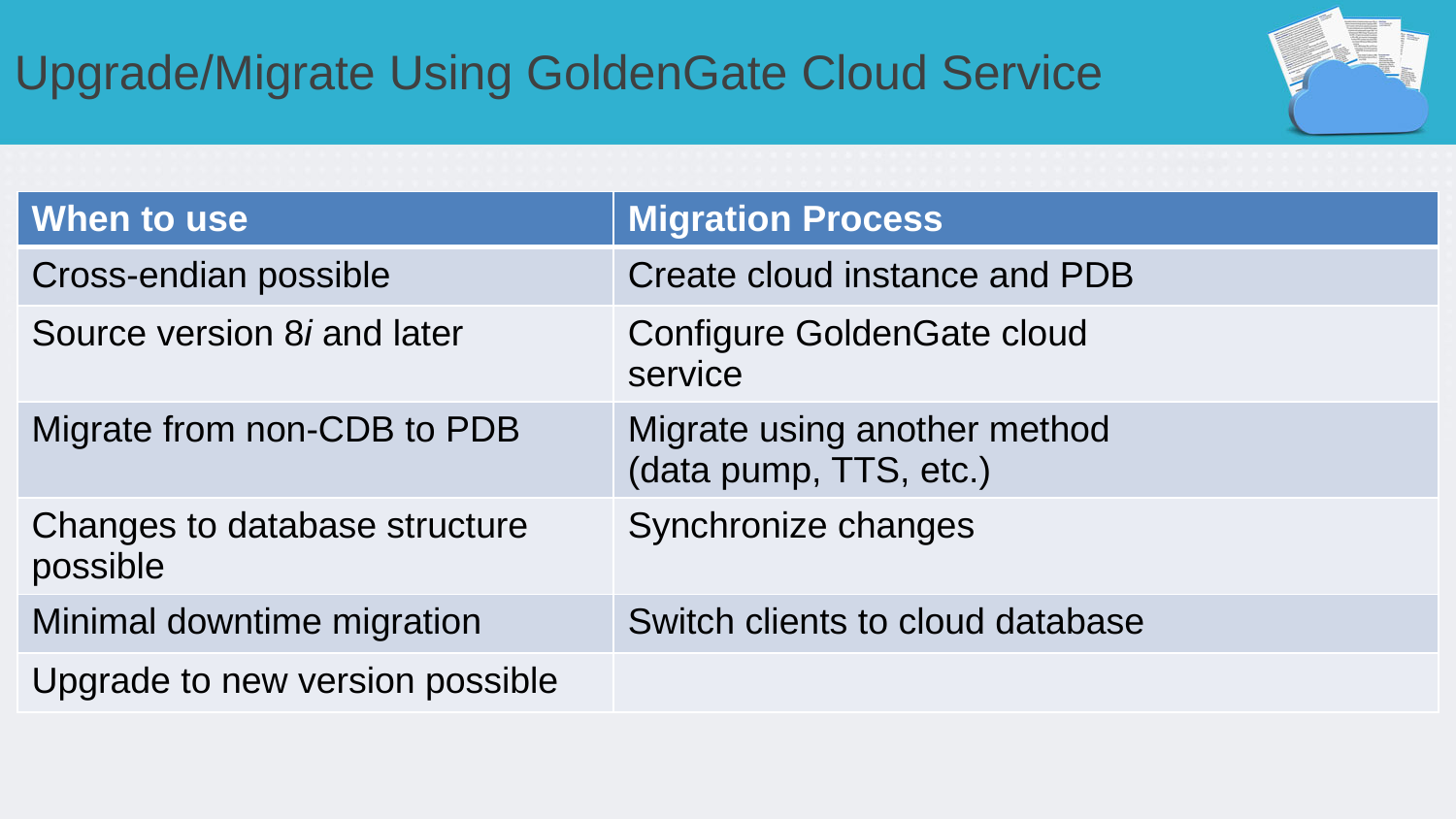

# Upgrade/Migrate Using GoldenGate Cloud Service
| When to use | Migration Process |
| --- | --- |
| Cross-endian possible | Create cloud instance and PDB |
| Source version 8i and later | Configure GoldenGate cloud service |
| Migrate from non-CDB to PDB | Migrate using another method (data pump, TTS, etc.) |
| Changes to database structure possible | Synchronize changes |
| Minimal downtime migration | Switch clients to cloud database |
| Upgrade to new version possible |  |